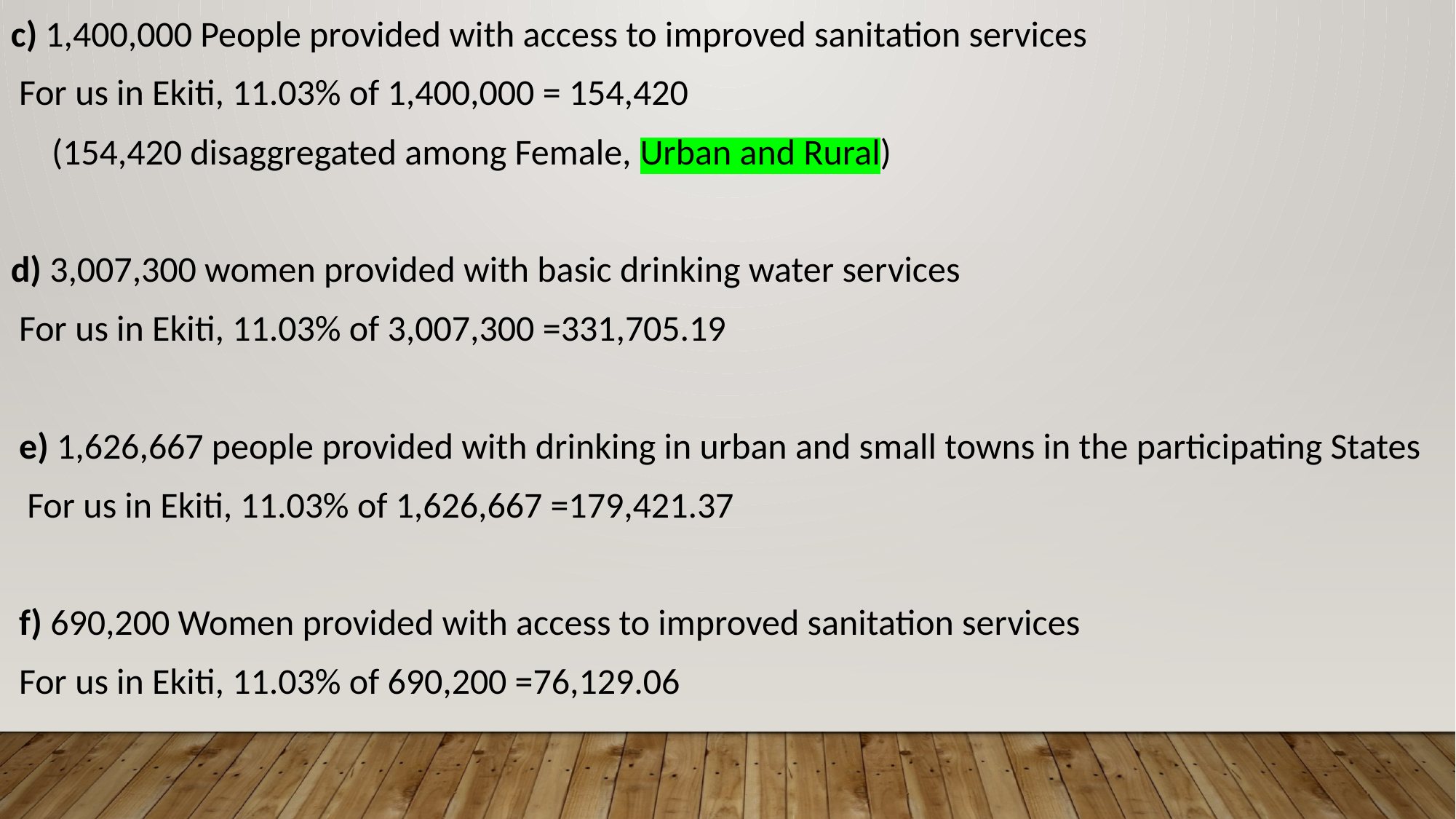

c) 1,400,000 People provided with access to improved sanitation services
 For us in Ekiti, 11.03% of 1,400,000 = 154,420
     (154,420 disaggregated among Female, Urban and Rural)

d) 3,007,300 women provided with basic drinking water services
 For us in Ekiti, 11.03% of 3,007,300 =331,705.19

 e) 1,626,667 people provided with drinking in urban and small towns in the participating States
  For us in Ekiti, 11.03% of 1,626,667 =179,421.37

 f) 690,200 Women provided with access to improved sanitation services
 For us in Ekiti, 11.03% of 690,200 =76,129.06